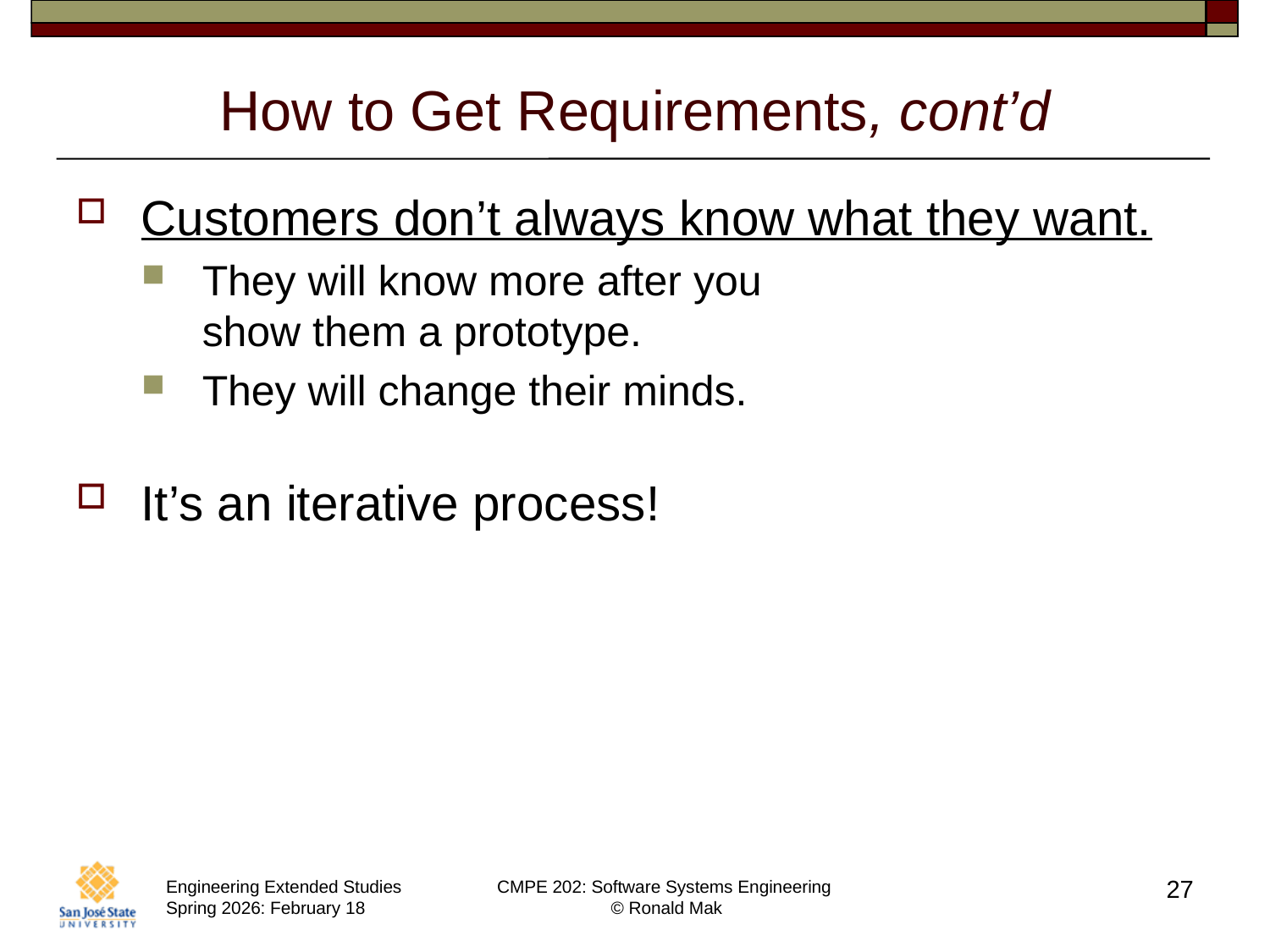

# How to Get Requirements, cont’d
Customers don’t always know what they want.
They will know more after you
show them a prototype.
They will change their minds.

It’s an iterative process!

27